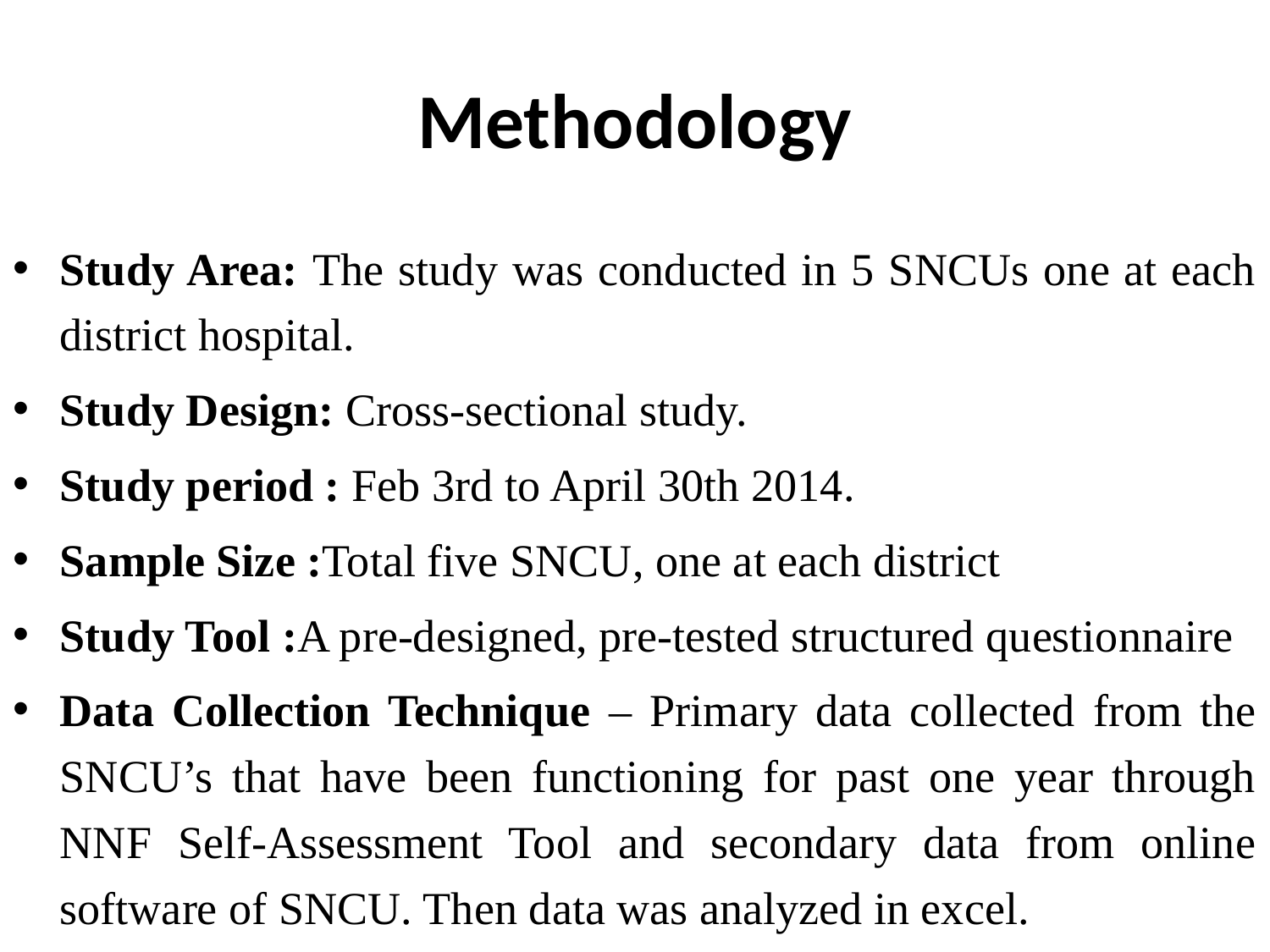

# Methodology
Study Area: The study was conducted in 5 SNCUs one at each district hospital.
Study Design: Cross-sectional study.
Study period : Feb 3rd to April 30th 2014.
Sample Size :Total five SNCU, one at each district
Study Tool :A pre-designed, pre-tested structured questionnaire
Data Collection Technique – Primary data collected from the SNCU’s that have been functioning for past one year through NNF Self-Assessment Tool and secondary data from online software of SNCU. Then data was analyzed in excel.